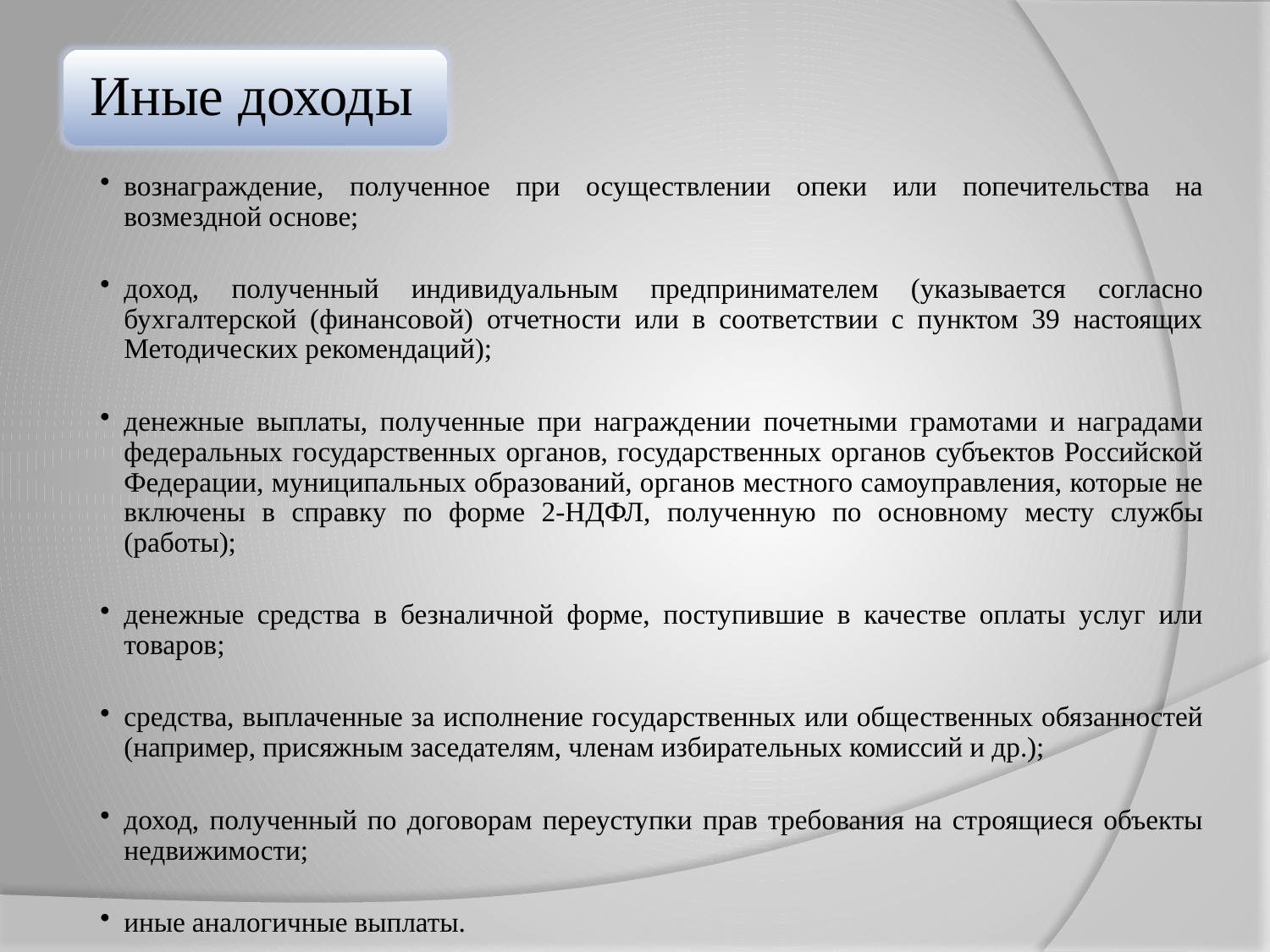

Иные доходы
вознаграждение, полученное при осуществлении опеки или попечительства на возмездной основе;

доход, полученный индивидуальным предпринимателем (указывается согласно бухгалтерской (финансовой) отчетности или в соответствии с пунктом 39 настоящих Методических рекомендаций);

денежные выплаты, полученные при награждении почетными грамотами и наградами федеральных государственных органов, государственных органов субъектов Российской Федерации, муниципальных образований, органов местного самоуправления, которые не включены в справку по форме 2-НДФЛ, полученную по основному месту службы (работы);

денежные средства в безналичной форме, поступившие в качестве оплаты услуг или товаров;

средства, выплаченные за исполнение государственных или общественных обязанностей (например, присяжным заседателям, членам избирательных комиссий и др.);

доход, полученный по договорам переуступки прав требования на строящиеся объекты недвижимости;

иные аналогичные выплаты.